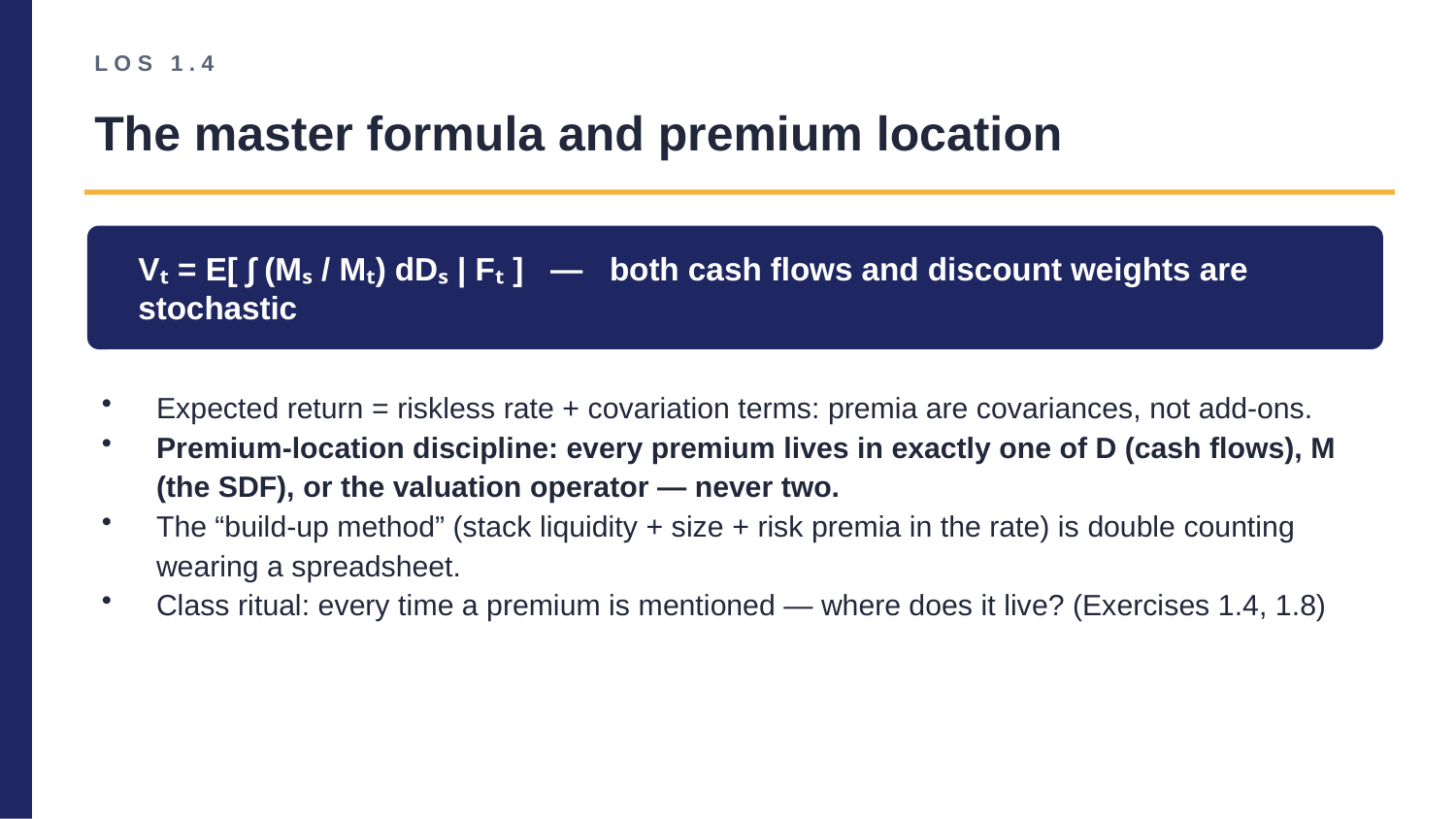

LOS 1.4
The master formula and premium location

Vₜ = E[ ∫ (Mₛ / Mₜ) dDₛ | Fₜ ]   —   both cash flows and discount weights are stochastic
Expected return = riskless rate + covariation terms: premia are covariances, not add-ons.
Premium-location discipline: every premium lives in exactly one of D (cash flows), M (the SDF), or the valuation operator — never two.
The “build-up method” (stack liquidity + size + risk premia in the rate) is double counting wearing a spreadsheet.
Class ritual: every time a premium is mentioned — where does it live? (Exercises 1.4, 1.8)